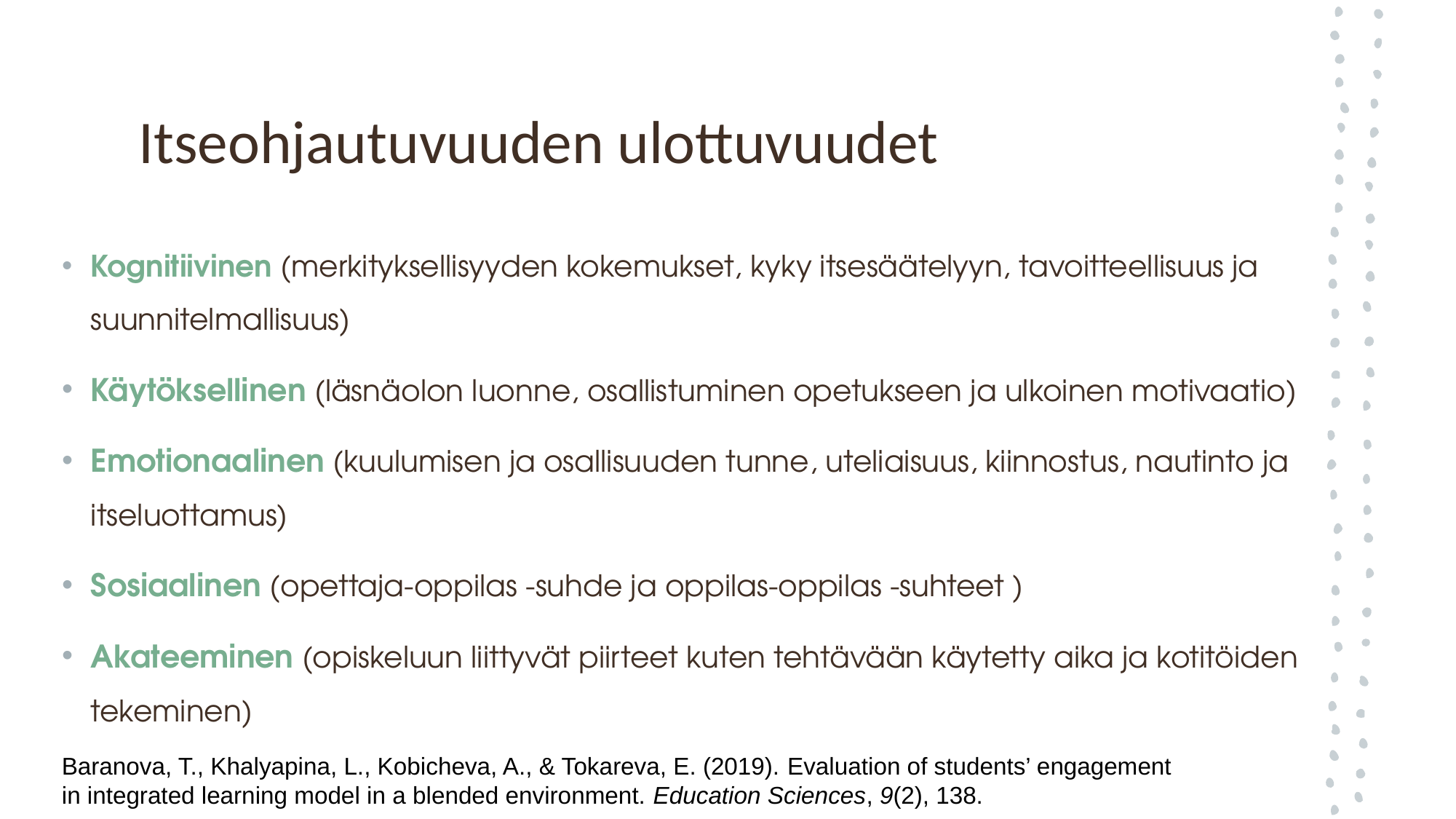

# Itseohjautuvuuden ulottuvuudet
Kognitiivinen (merkityksellisyyden kokemukset, kyky itsesäätelyyn, tavoitteellisuus ja suunnitelmallisuus)
Käytöksellinen (läsnäolon luonne, osallistuminen opetukseen ja ulkoinen motivaatio)
Emotionaalinen (kuulumisen ja osallisuuden tunne, uteliaisuus, kiinnostus, nautinto ja itseluottamus)
Sosiaalinen (opettaja-oppilas -suhde ja oppilas-oppilas -suhteet )
Akateeminen (opiskeluun liittyvät piirteet kuten tehtävään käytetty aika ja kotitöiden tekeminen)
Baranova, T., Khalyapina, L., Kobicheva, A., & Tokareva, E. (2019). Evaluation of students’ engagement in integrated learning model in a blended environment. Education Sciences, 9(2), 138.